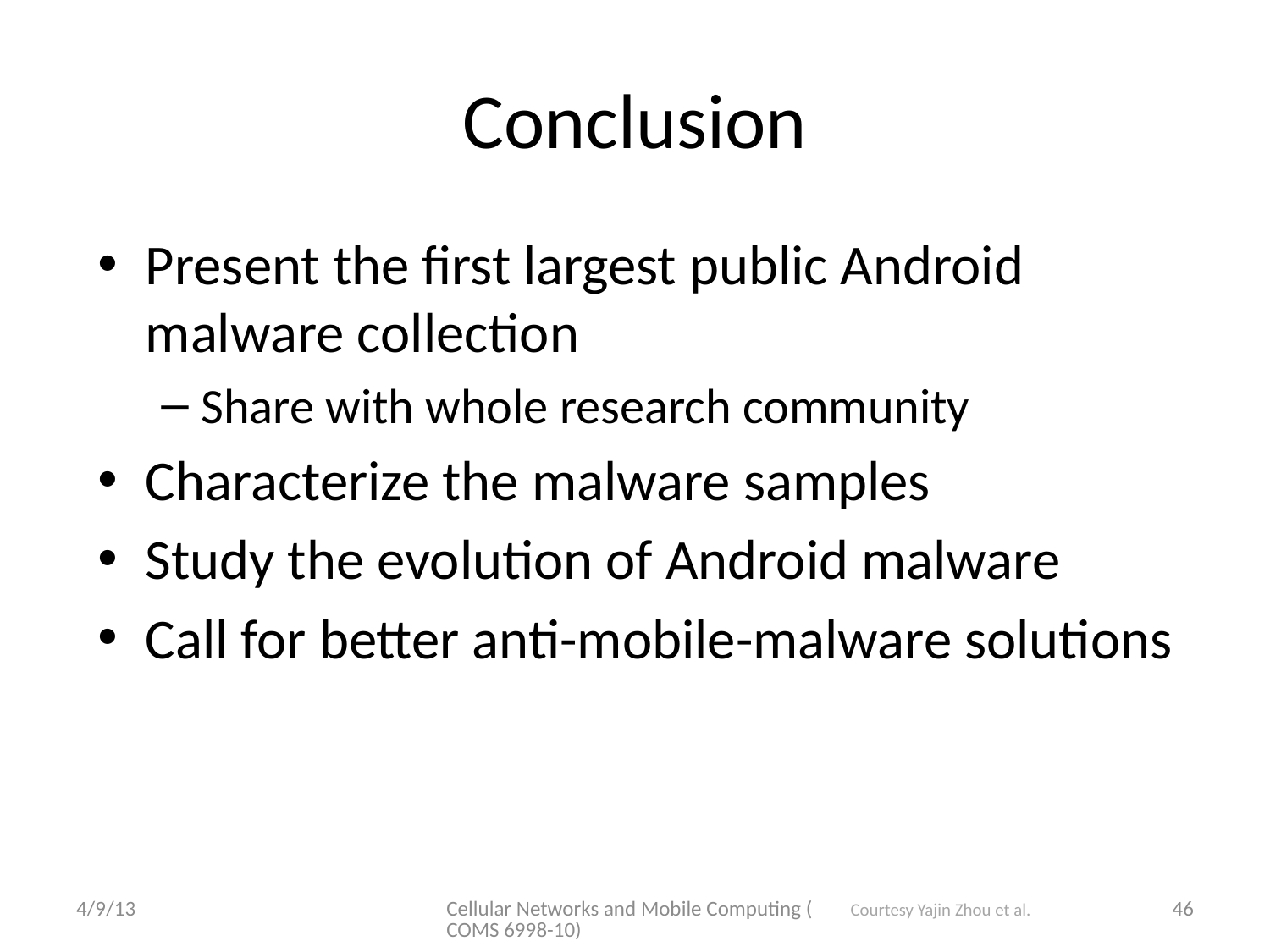

# Conclusion
Present the first largest public Android malware collection
Share with whole research community
Characterize the malware samples
Study the evolution of Android malware
Call for better anti-mobile-malware solutions
4/9/13
Cellular Networks and Mobile Computing (COMS 6998-10)
46
Courtesy Yajin Zhou et al.